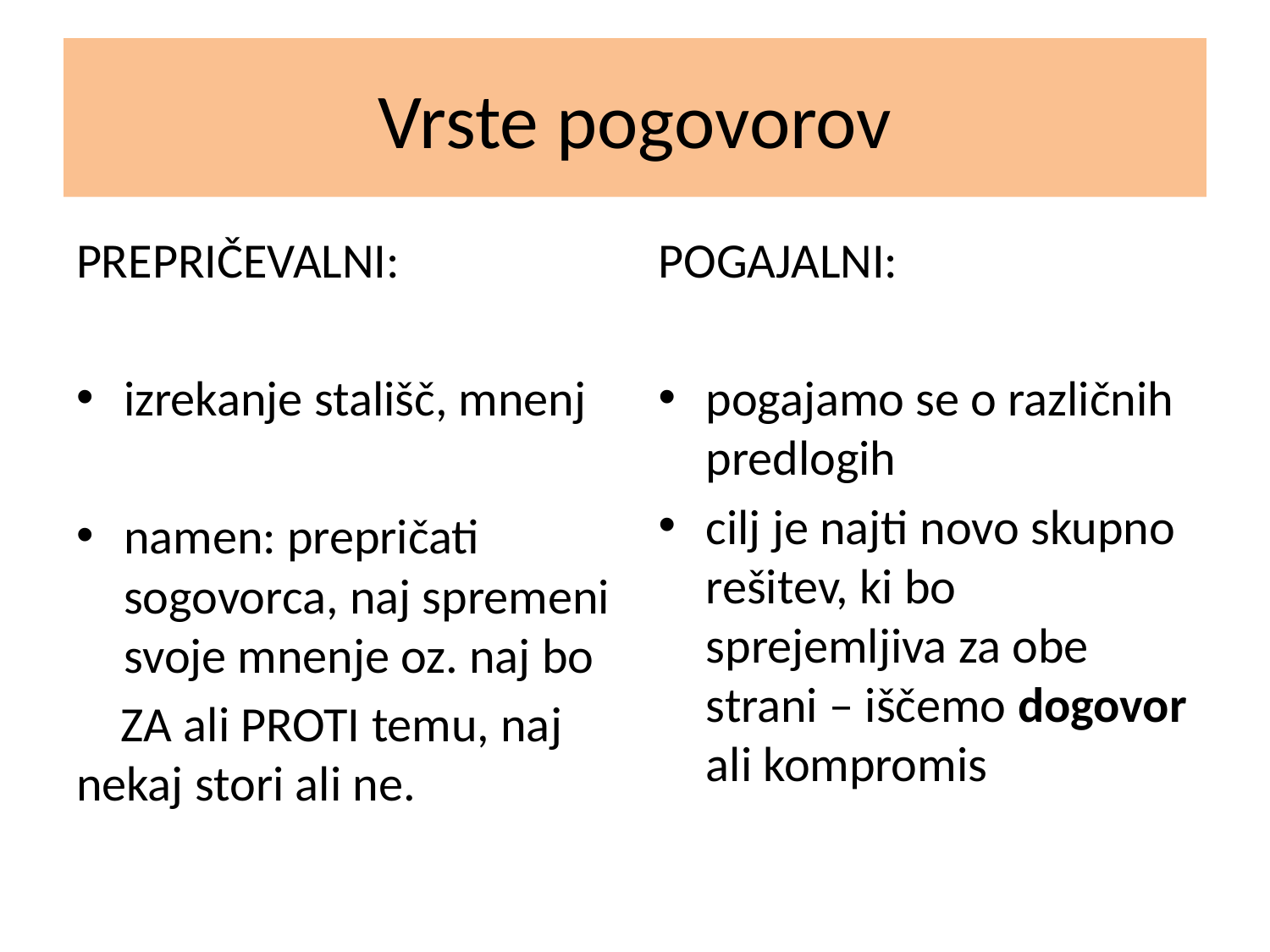

# Vrste pogovorov
PREPRIČEVALNI:

izrekanje stališč, mnenj

namen: prepričati sogovorca, naj spremeni svoje mnenje oz. naj bo
    ZA ali PROTI temu, naj     nekaj stori ali ne.
POGAJALNI:

pogajamo se o različnih predlogih
cilj je najti novo skupno rešitev, ki bo sprejemljiva za obe strani – iščemo dogovor ali kompromis